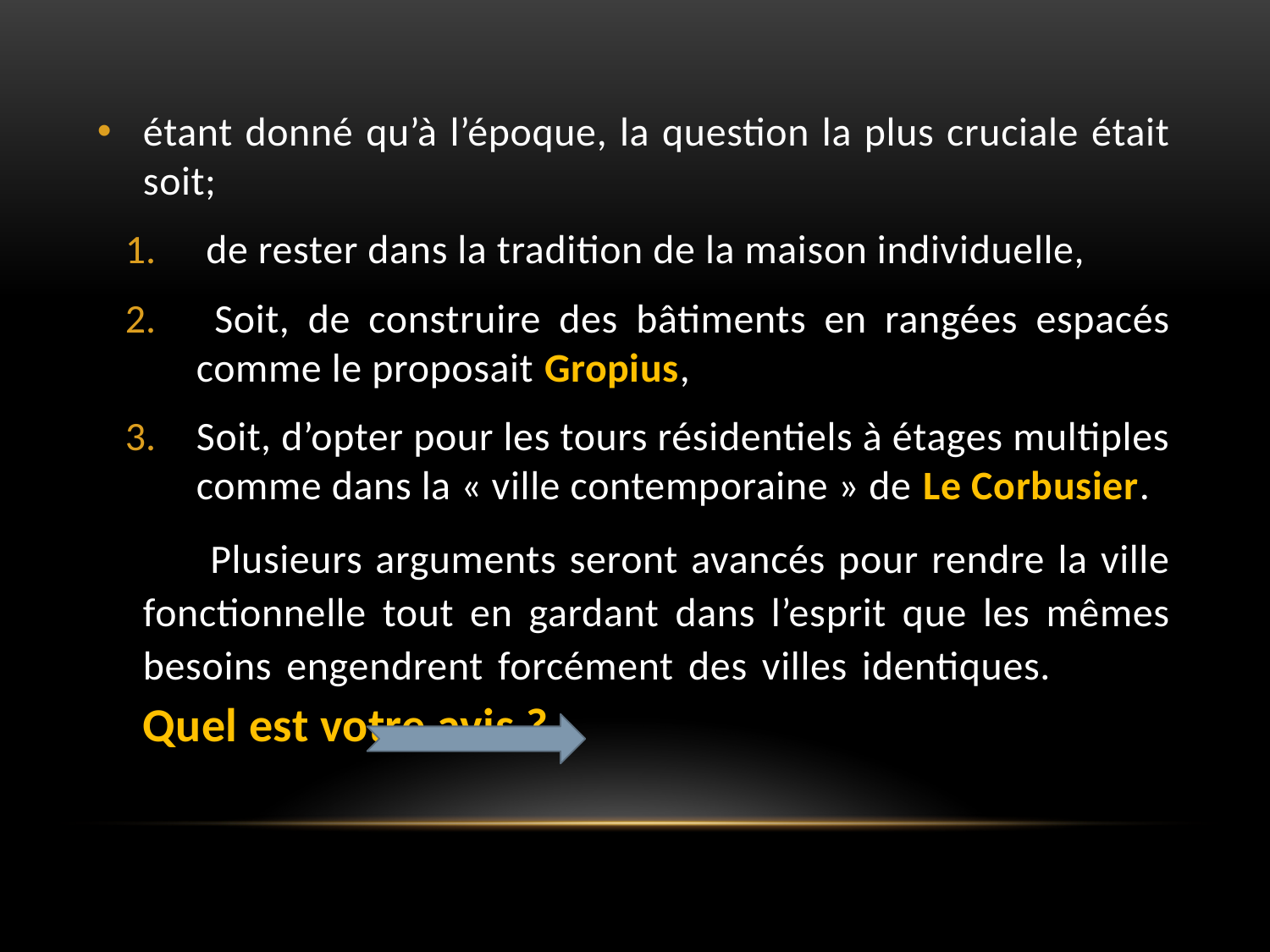

étant donné qu’à l’époque, la question la plus cruciale était soit;
 de rester dans la tradition de la maison individuelle,
 Soit, de construire des bâtiments en rangées espacés comme le proposait Gropius,
Soit, d’opter pour les tours résidentiels à étages multiples comme dans la « ville contemporaine » de Le Corbusier.
Plusieurs arguments seront avancés pour rendre la ville fonctionnelle tout en gardant dans l’esprit que les mêmes besoins engendrent forcément des villes identiques.      		Quel est votre avis ?